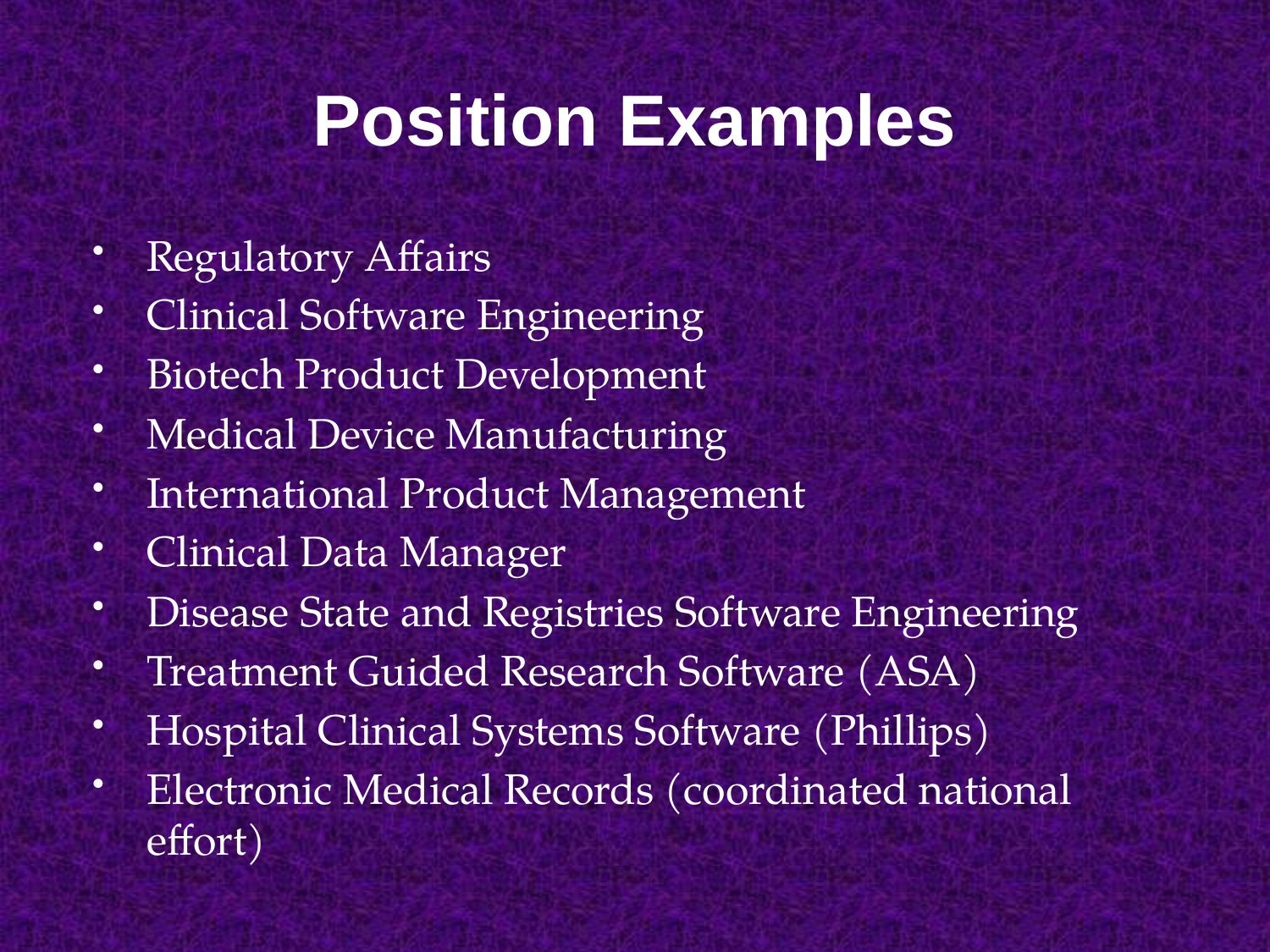

# Position Examples
Regulatory Affairs
Clinical Software Engineering
Biotech Product Development
Medical Device Manufacturing
International Product Management
Clinical Data Manager
Disease State and Registries Software Engineering
Treatment Guided Research Software (ASA)
Hospital Clinical Systems Software (Phillips)
Electronic Medical Records (coordinated national effort)